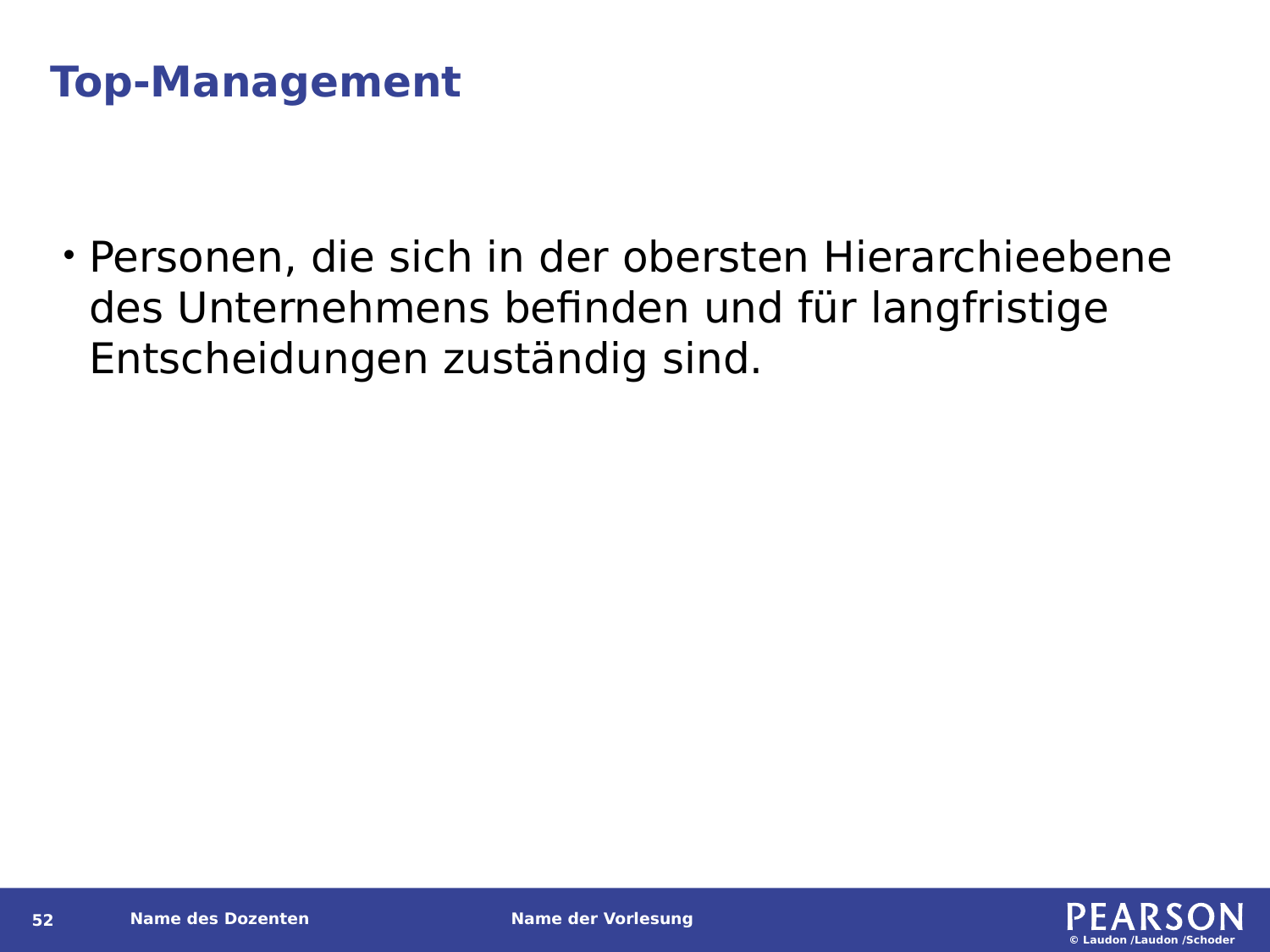

# Top-Management

Personen, die sich in der obersten Hierarchieebene des Unternehmens befinden und für langfristige Entscheidungen zuständig sind.
52